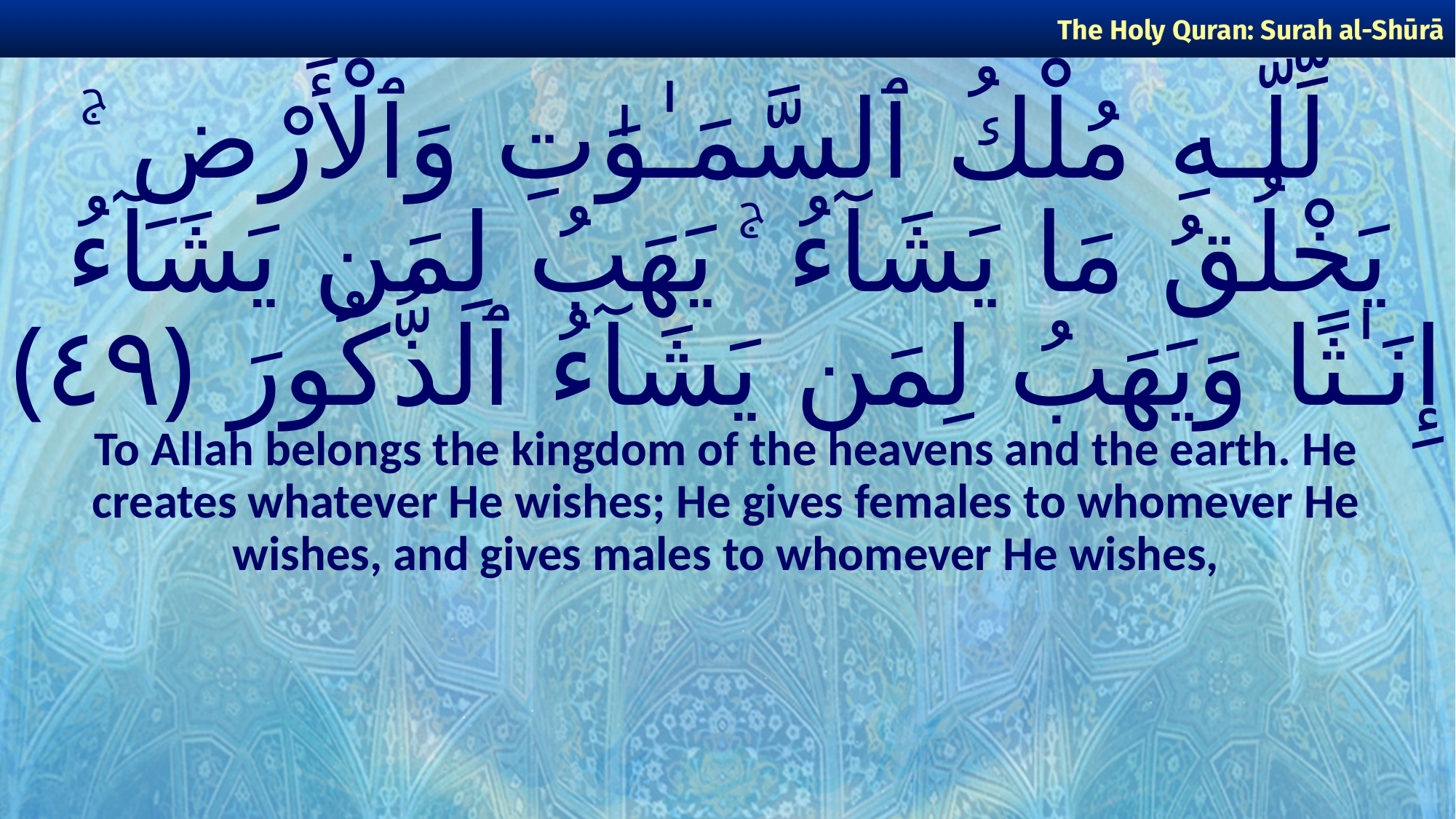

The Holy Quran: Surah al-Shūrā
# لِّلَّـهِ مُلْكُ ٱلسَّمَـٰوَٰتِ وَٱلْأَرْضِ ۚ يَخْلُقُ مَا يَشَآءُ ۚ يَهَبُ لِمَن يَشَآءُ إِنَـٰثًا وَيَهَبُ لِمَن يَشَآءُ ٱلذُّكُورَ ﴿٤٩﴾
To Allah belongs the kingdom of the heavens and the earth. He creates whatever He wishes; He gives females to whomever He wishes, and gives males to whomever He wishes,